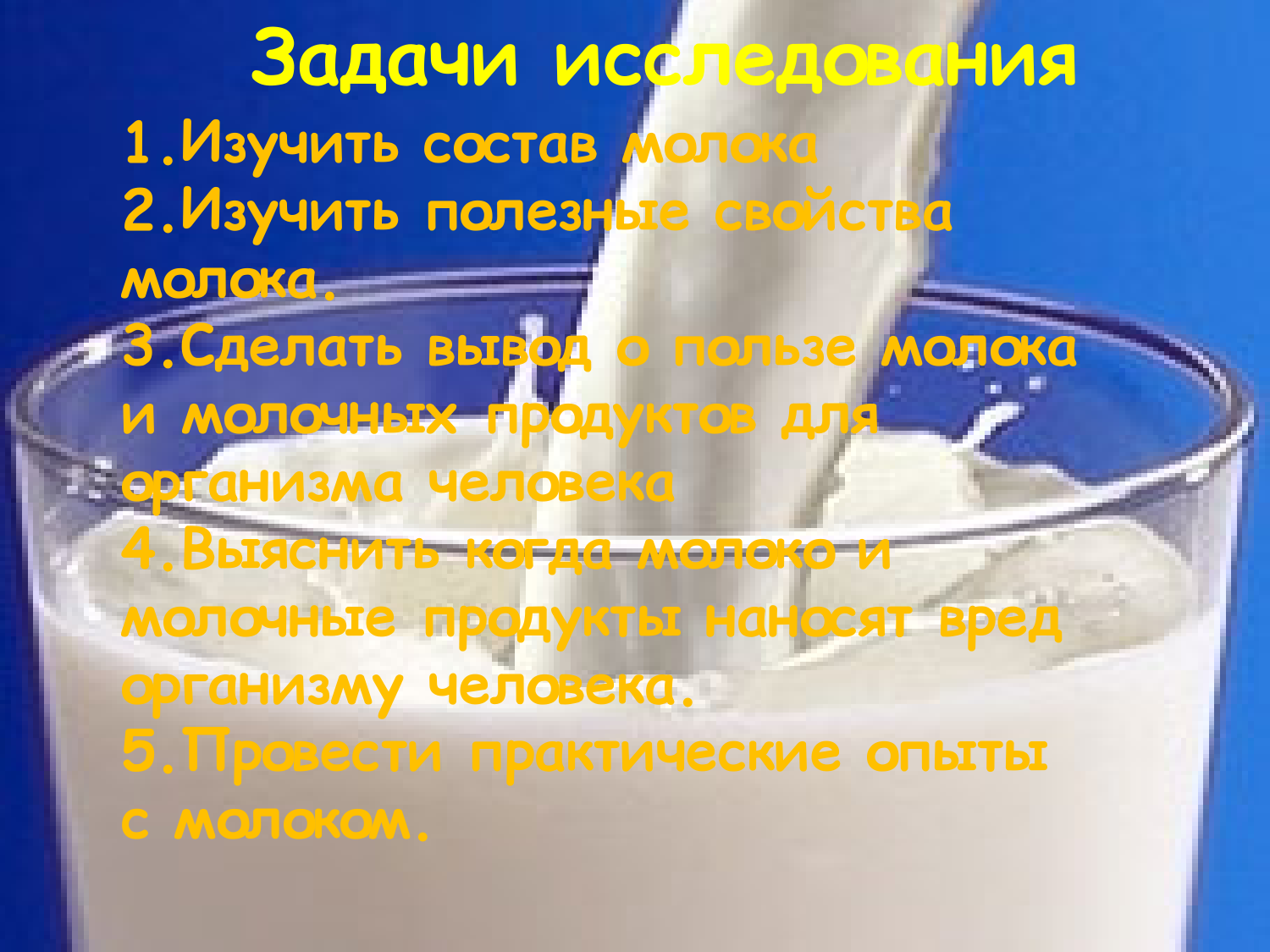

Задачи исследования
1.Изучить состав молока
2.Изучить полезные свойства молока.
3.Сделать вывод о пользе молока и молочных продуктов для организма человека
4.Выяснить когда молоко и молочные продукты наносят вред организму человека.
5.Провести практические опыты с молоком.